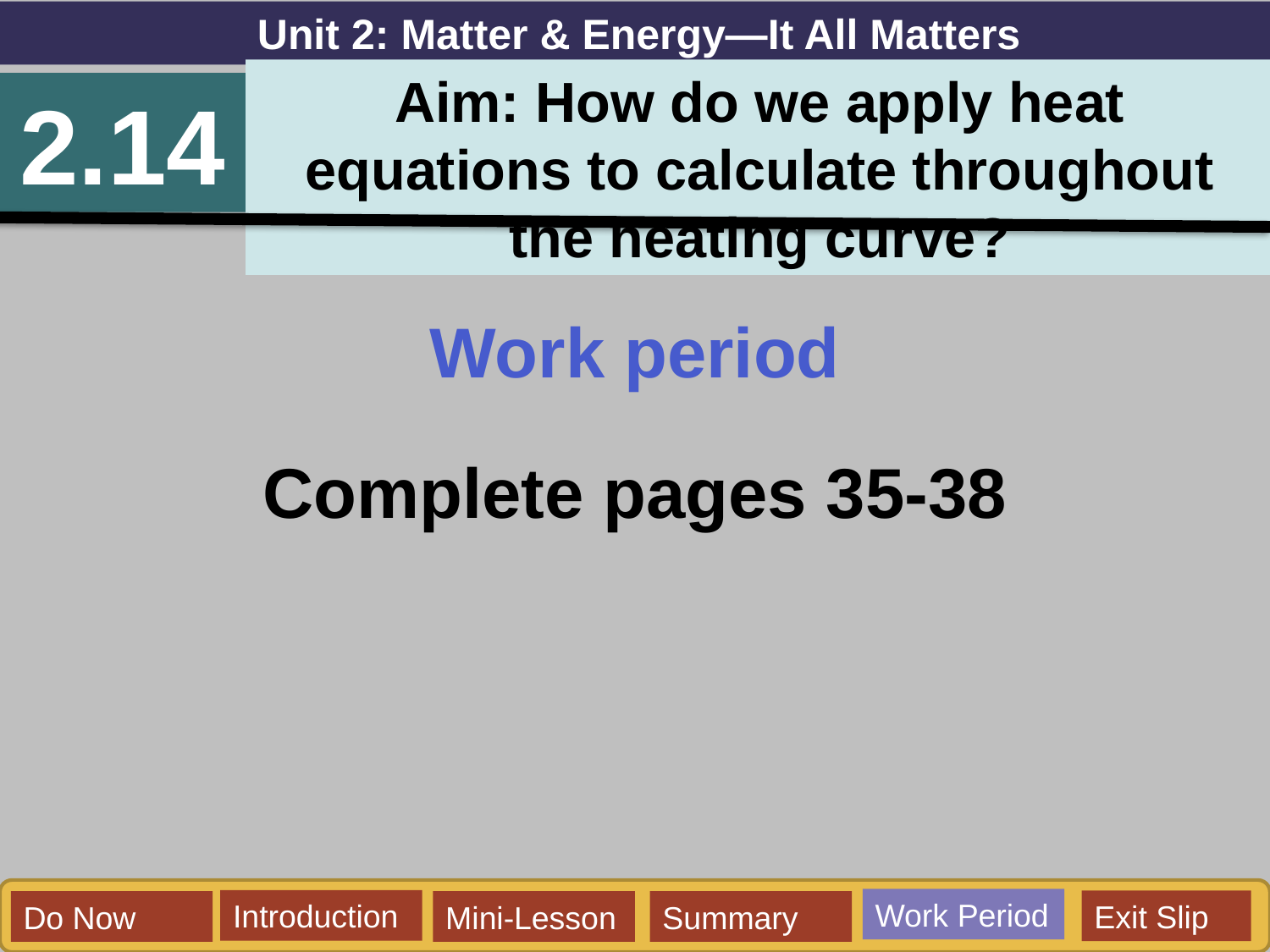

Unit 2: Matter & Energy—It All Matters
Aim: How do we apply heat equations to calculate throughout the heating curve?
2.14
Work period
Complete pages 35-38

Work Period
Exit Slip
Introduction
Do Now
Mini-Lesson
Summary